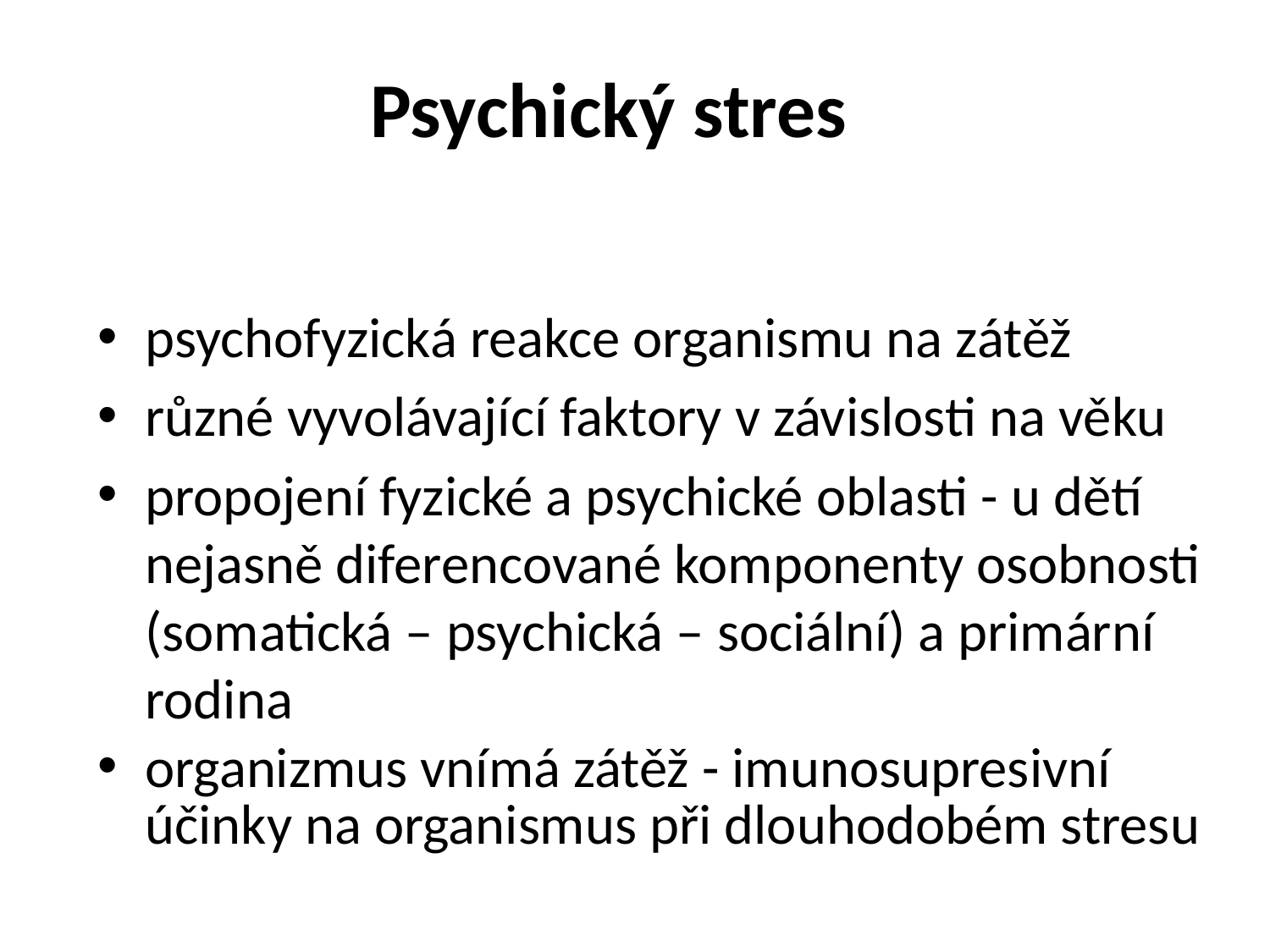

# Psychický stres

psychofyzická reakce organismu na zátěž
různé vyvolávající faktory v závislosti na věku
propojení fyzické a psychické oblasti - u dětí nejasně diferencované komponenty osobnosti (somatická – psychická – sociální) a primární rodina
organizmus vnímá zátěž - imunosupresivní účinky na organismus při dlouhodobém stresu